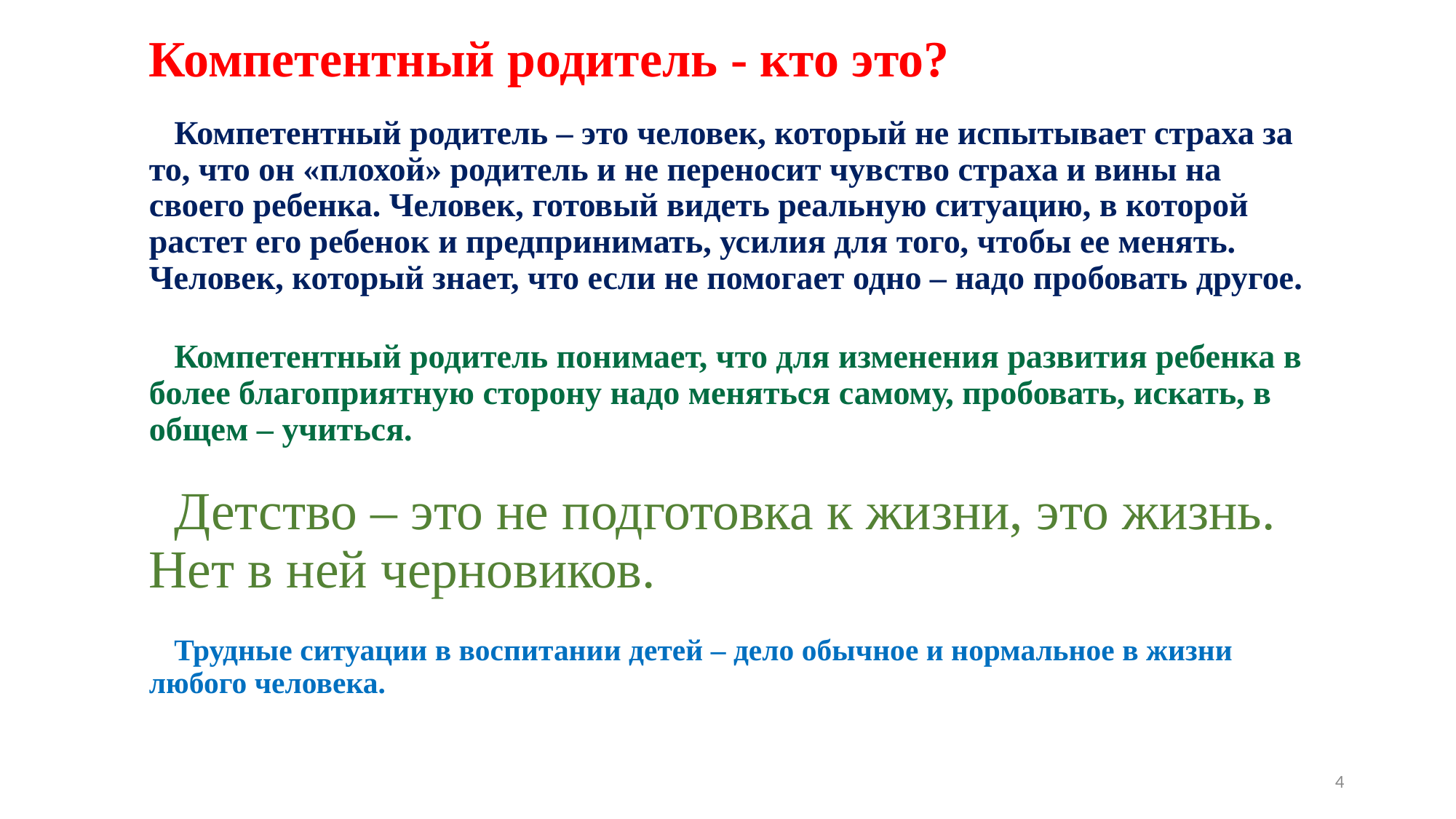

# Компетентный родитель - кто это?
	Компетентный родитель – это человек, который не испытывает страха за то, что он «плохой» родитель и не переносит чувство страха и вины на своего ребенка. Человек, готовый видеть реальную ситуацию, в которой растет его ребенок и предпринимать, усилия для того, чтобы ее менять.  Человек, который знает, что если не помогает одно – надо пробовать другое.

	Компетентный родитель понимает, что для изменения развития ребенка в более благоприятную сторону надо меняться самому, пробовать, искать, в общем – учиться.

	Детство – это не подготовка к жизни, это жизнь. Нет в ней черновиков.

	Трудные ситуации в воспитании детей – дело обычное и нормальное в жизни любого человека.

4